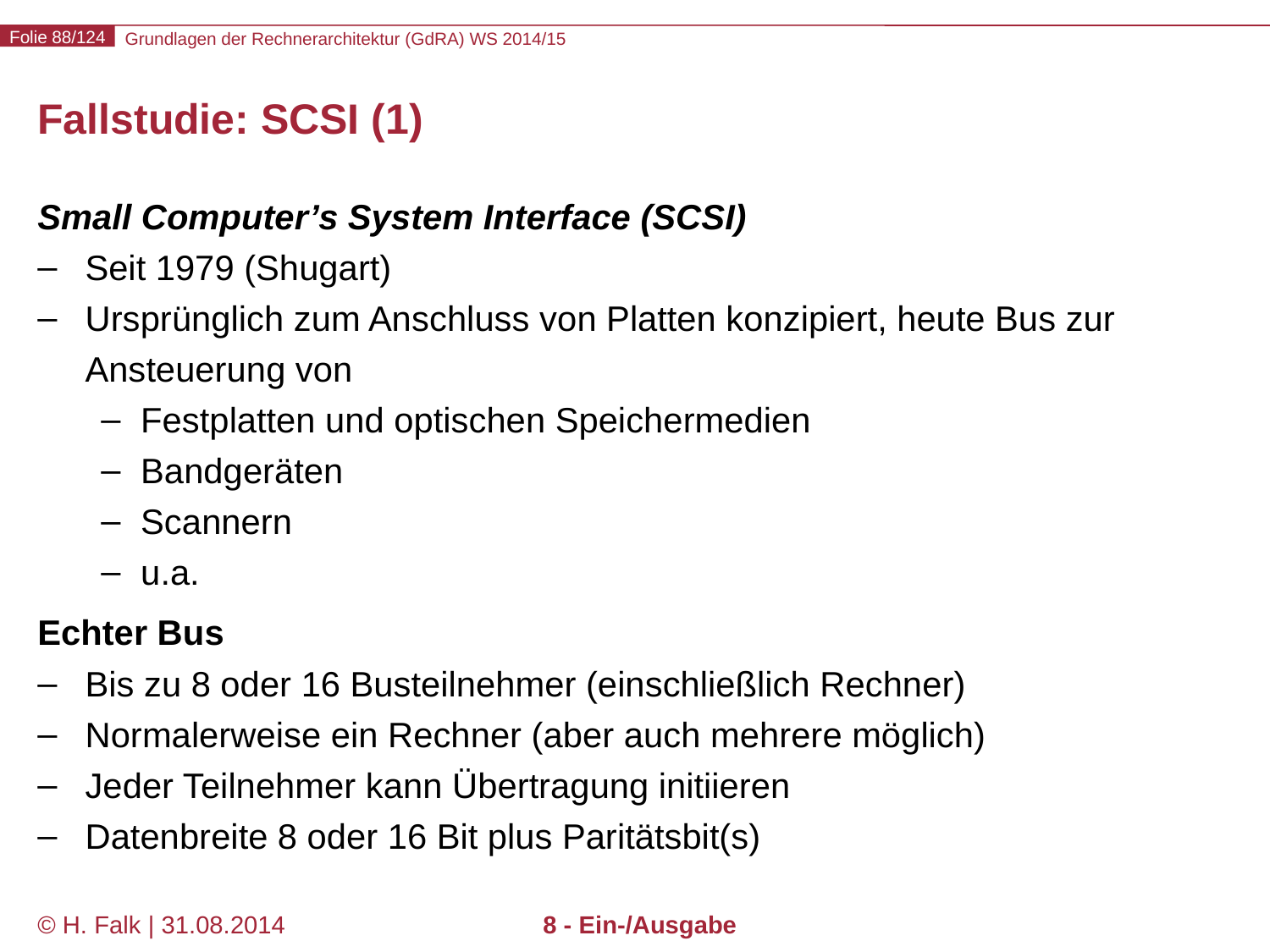

# Fallstudie: SCSI (1)
Small Computer’s System Interface (SCSI)
Seit 1979 (Shugart)
Ursprünglich zum Anschluss von Platten konzipiert, heute Bus zur Ansteuerung von
Festplatten und optischen Speichermedien
Bandgeräten
Scannern
u.a.

Echter Bus
Bis zu 8 oder 16 Busteilnehmer (einschließlich Rechner)
Normalerweise ein Rechner (aber auch mehrere möglich)
Jeder Teilnehmer kann Übertragung initiieren
Datenbreite 8 oder 16 Bit plus Paritätsbit(s)

© H. Falk | 31.08.2014
8 - Ein-/Ausgabe